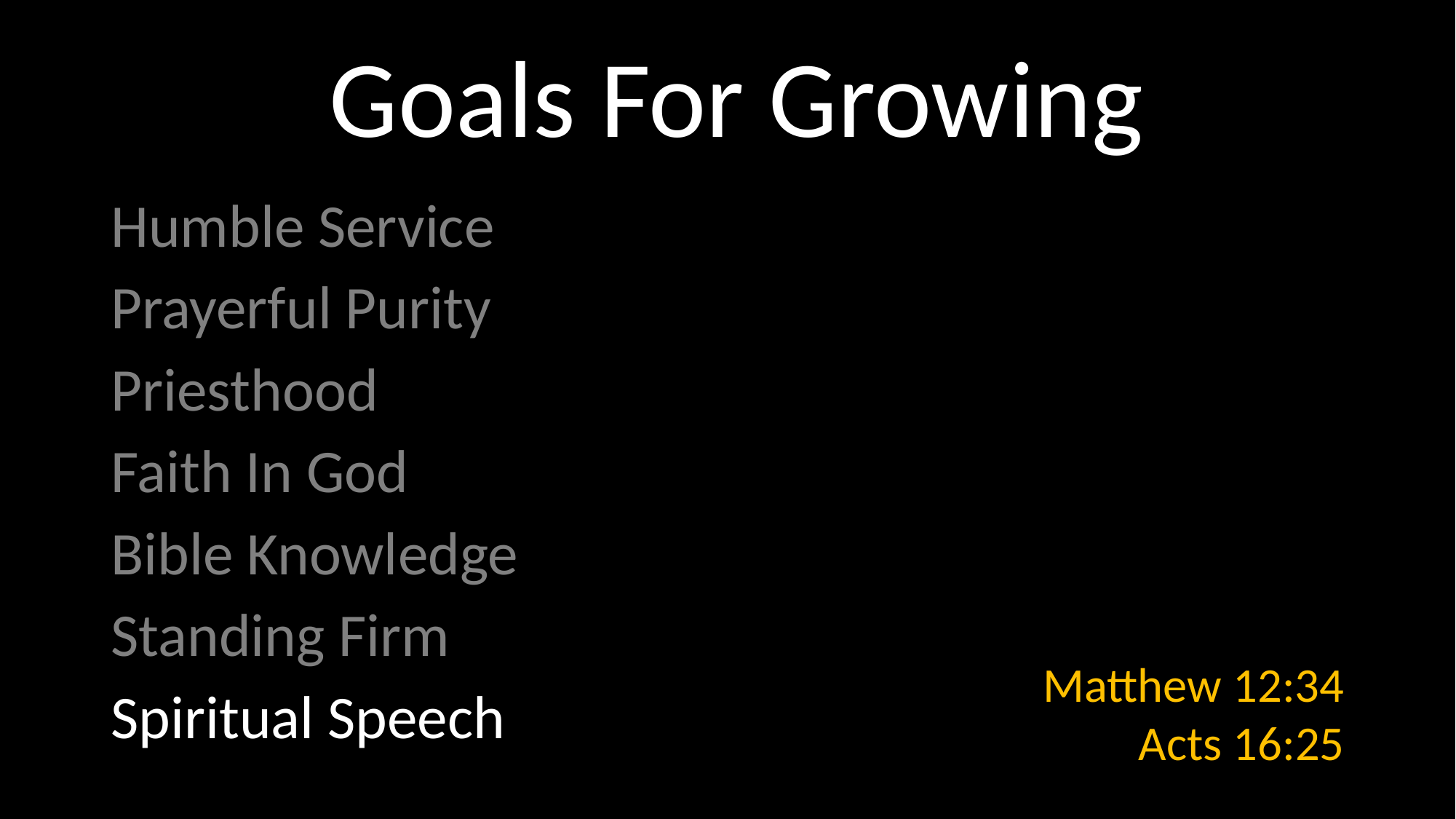

# Goals For Growing
Humble Service
Prayerful Purity
Priesthood
Faith In God
Bible Knowledge
Standing Firm
Spiritual Speech
Matthew 12:34
Acts 16:25